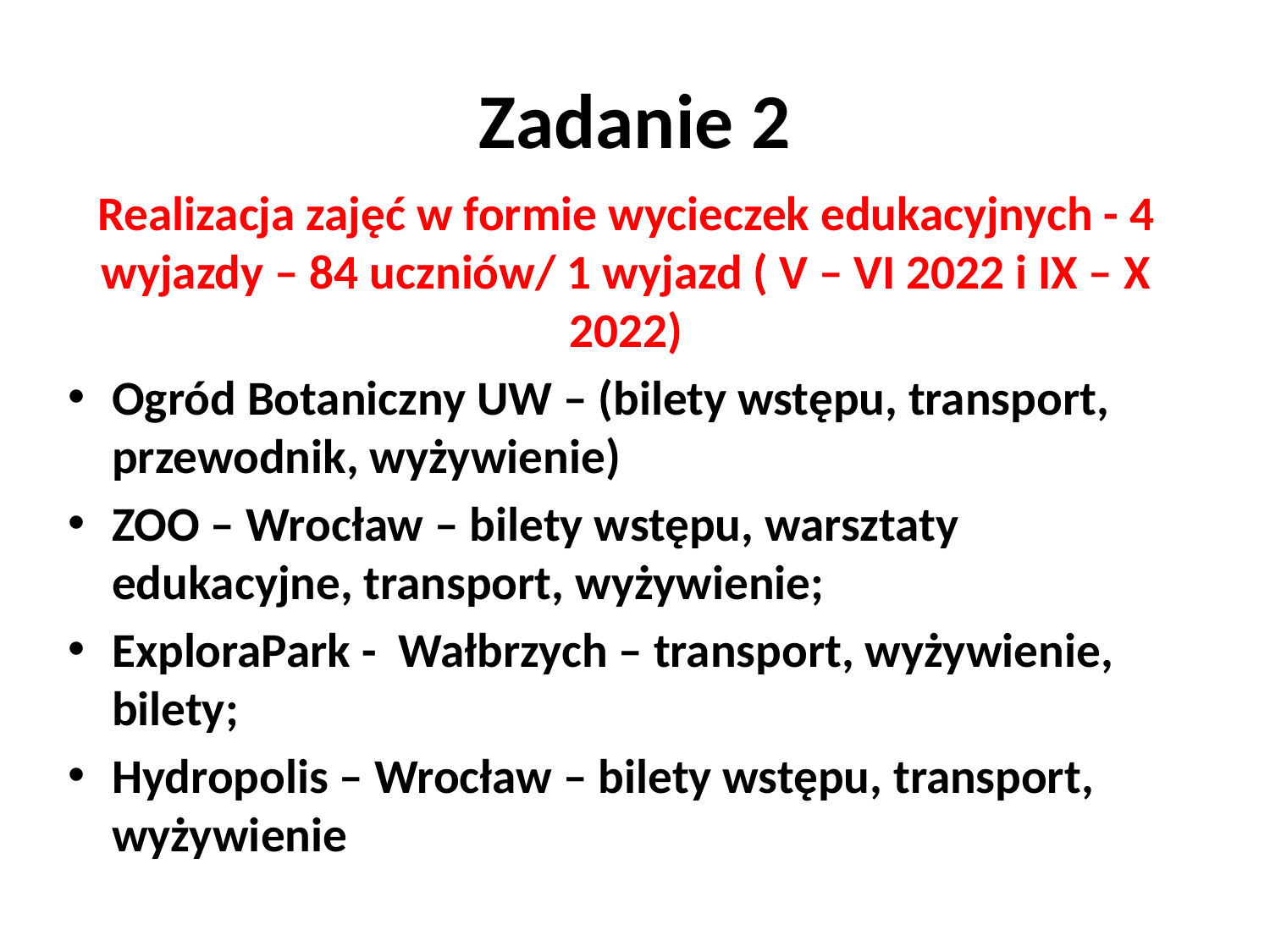

# Zadanie 2
Realizacja zajęć w formie wycieczek edukacyjnych - 4 wyjazdy – 84 uczniów/ 1 wyjazd ( V – VI 2022 i IX – X 2022)
Ogród Botaniczny UW – (bilety wstępu, transport, przewodnik, wyżywienie)
ZOO – Wrocław – bilety wstępu, warsztaty edukacyjne, transport, wyżywienie;
ExploraPark -  Wałbrzych – transport, wyżywienie, bilety;
Hydropolis – Wrocław – bilety wstępu, transport, wyżywienie